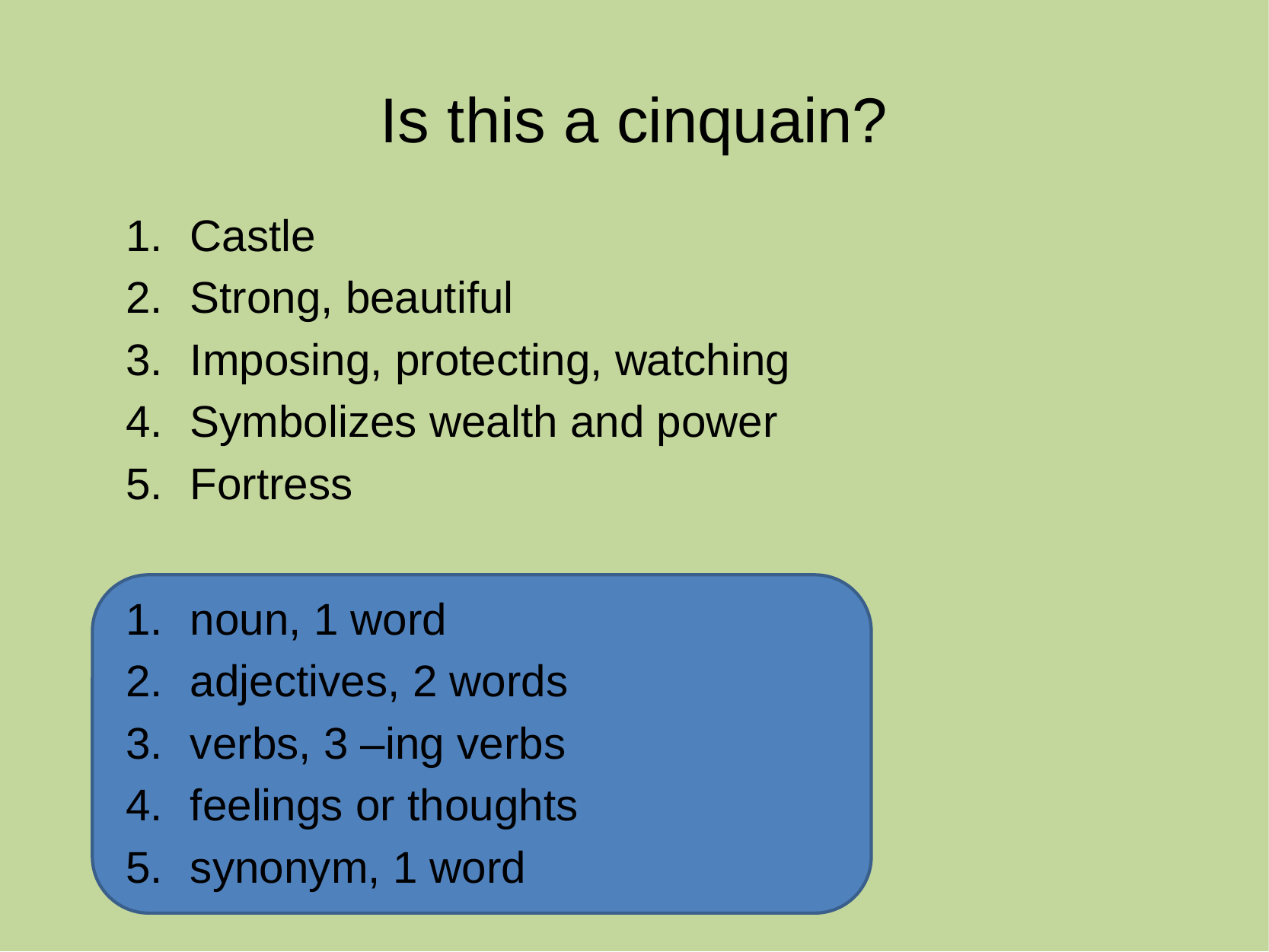

# Is this a cinquain?
Castle
Strong, beautiful
Imposing, protecting, watching
Symbolizes wealth and power
Fortress

noun, 1 word
adjectives, 2 words
verbs, 3 –ing verbs
feelings or thoughts
synonym, 1 word